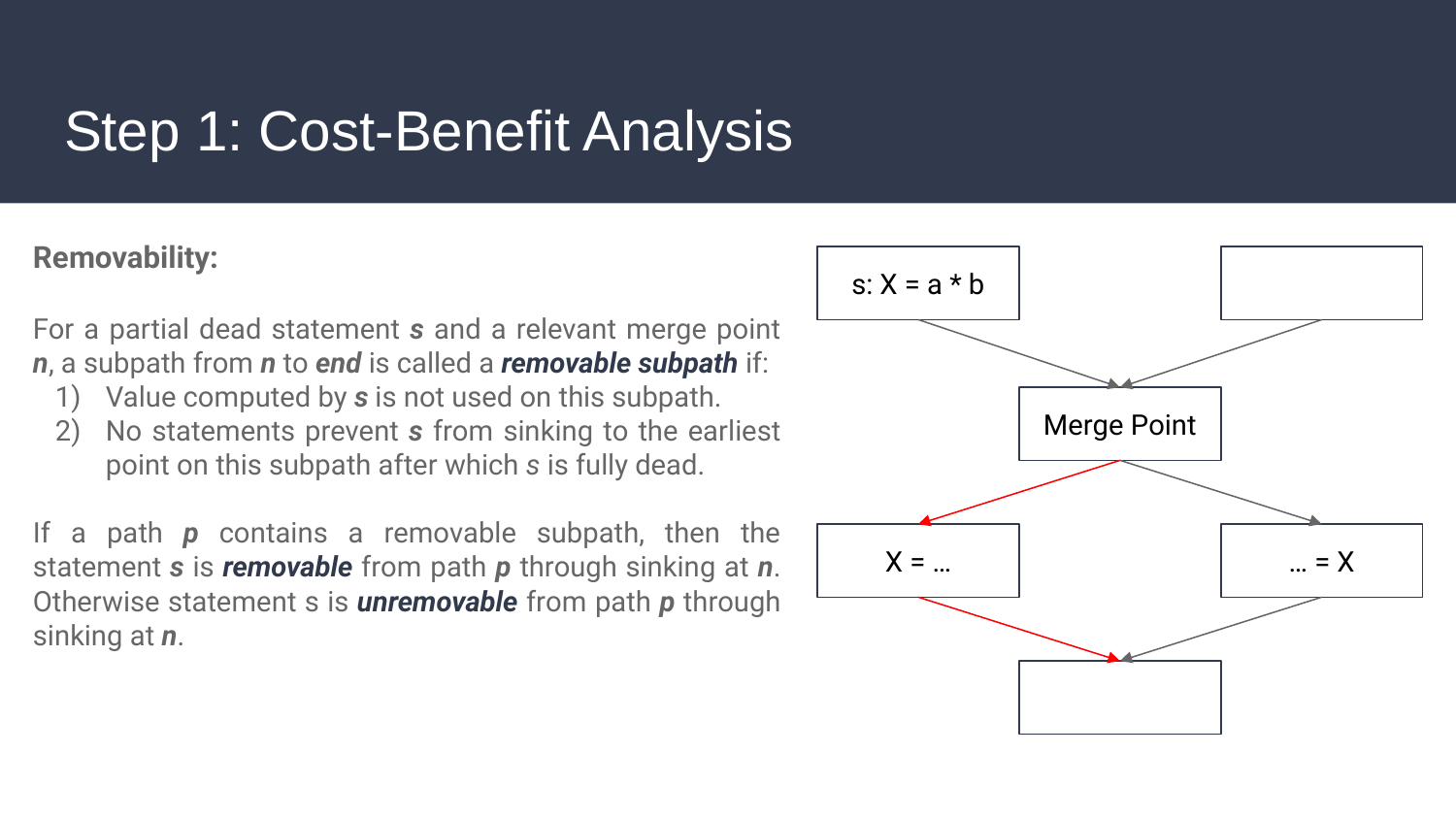

# Step 1: Cost-Benefit Analysis
Removability:

For a partial dead statement s and a relevant merge point n, a subpath from n to end is called a removable subpath if:
Value computed by s is not used on this subpath.
No statements prevent s from sinking to the earliest point on this subpath after which s is fully dead.

If a path p contains a removable subpath, then the statement s is removable from path p through sinking at n. Otherwise statement s is unremovable from path p through sinking at n.

s: X = a * b

Merge Point
X = …
… = X